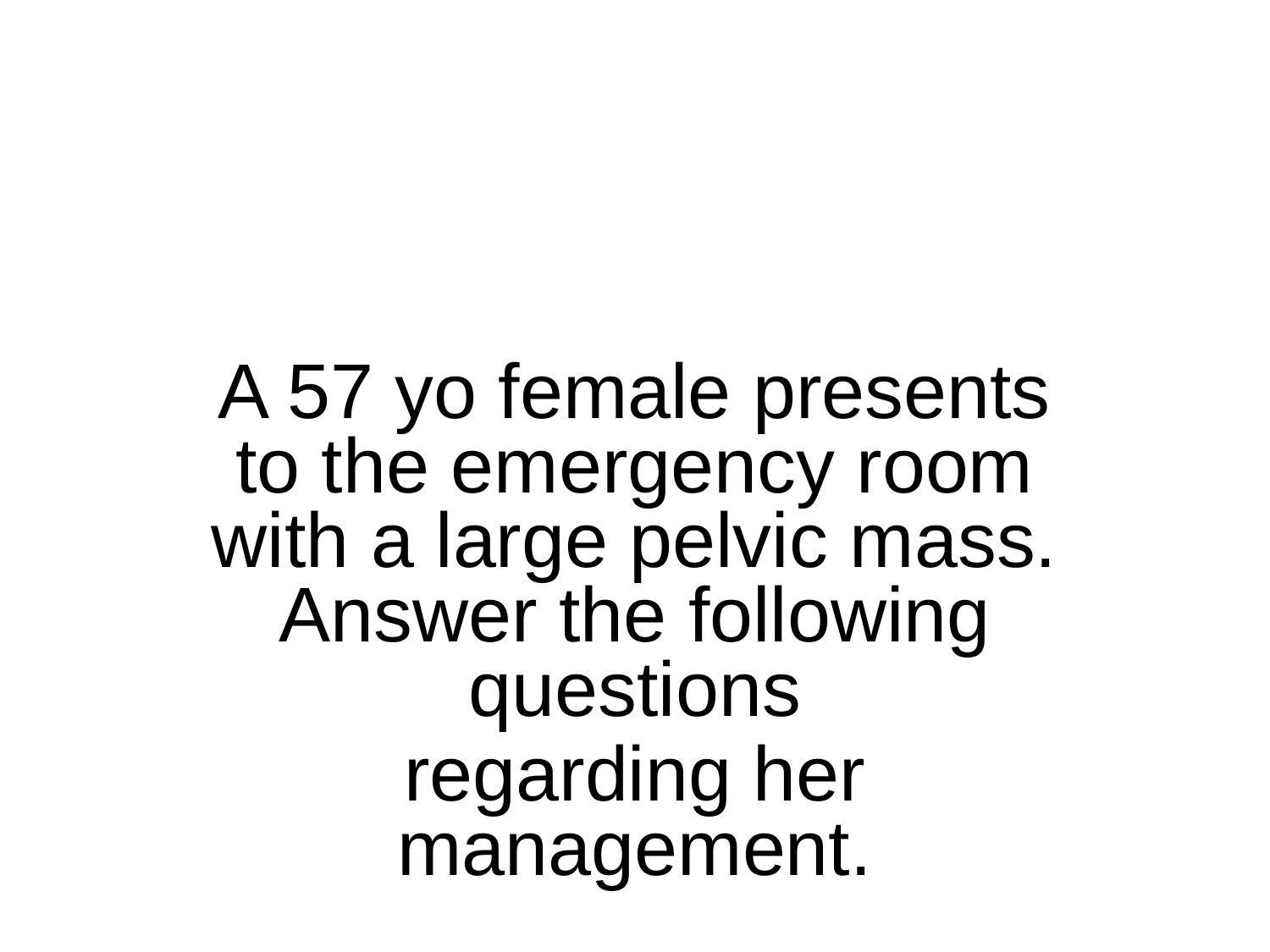

#
A 57 yo female presents to the emergency room with a large pelvic mass. Answer the following questions
regarding her management.